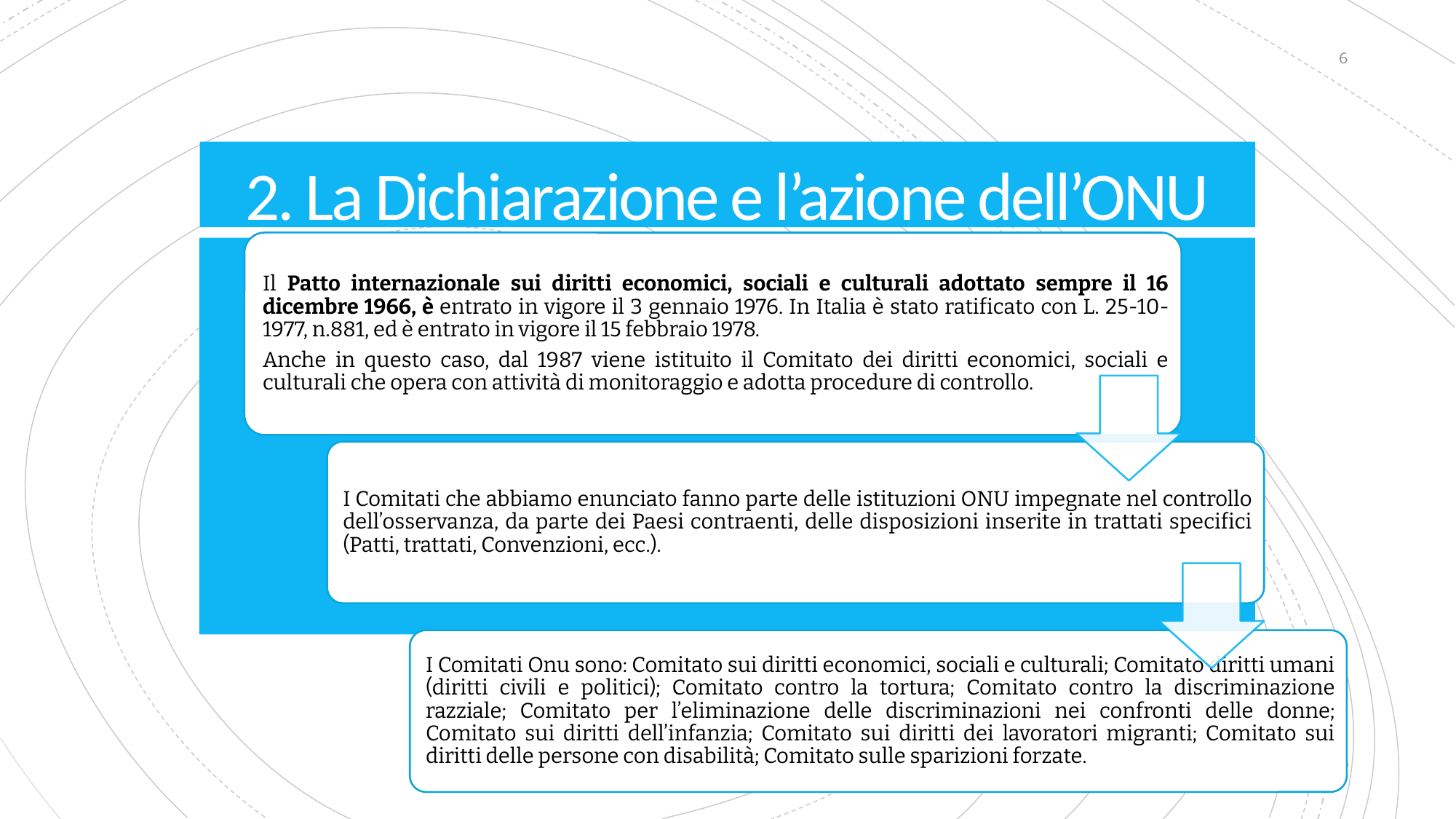

6
# 2. La Dichiarazione e l’azione dell’ONU
Il Patto internazionale sui diritti economici, sociali e culturali adottato sempre il 16 dicembre 1966, è entrato in vigore il 3 gennaio 1976. In Italia è stato ratificato con L. 25-10-1977, n.881, ed è entrato in vigore il 15 febbraio 1978.
Anche in questo caso, dal 1987 viene istituito il Comitato dei diritti economici, sociali e culturali che opera con attività di monitoraggio e adotta procedure di controllo.
I Comitati che abbiamo enunciato fanno parte delle istituzioni ONU impegnate nel controllo dell’osservanza, da parte dei Paesi contraenti, delle disposizioni inserite in trattati specifici (Patti, trattati, Convenzioni, ecc.).
I Comitati Onu sono: Comitato sui diritti economici, sociali e culturali; Comitato diritti umani (diritti civili e politici); Comitato contro la tortura; Comitato contro la discriminazione razziale; Comitato per l’eliminazione delle discriminazioni nei confronti delle donne; Comitato sui diritti dell’infanzia; Comitato sui diritti dei lavoratori migranti; Comitato sui diritti delle persone con disabilità; Comitato sulle sparizioni forzate.

a cura di G. Prejanò